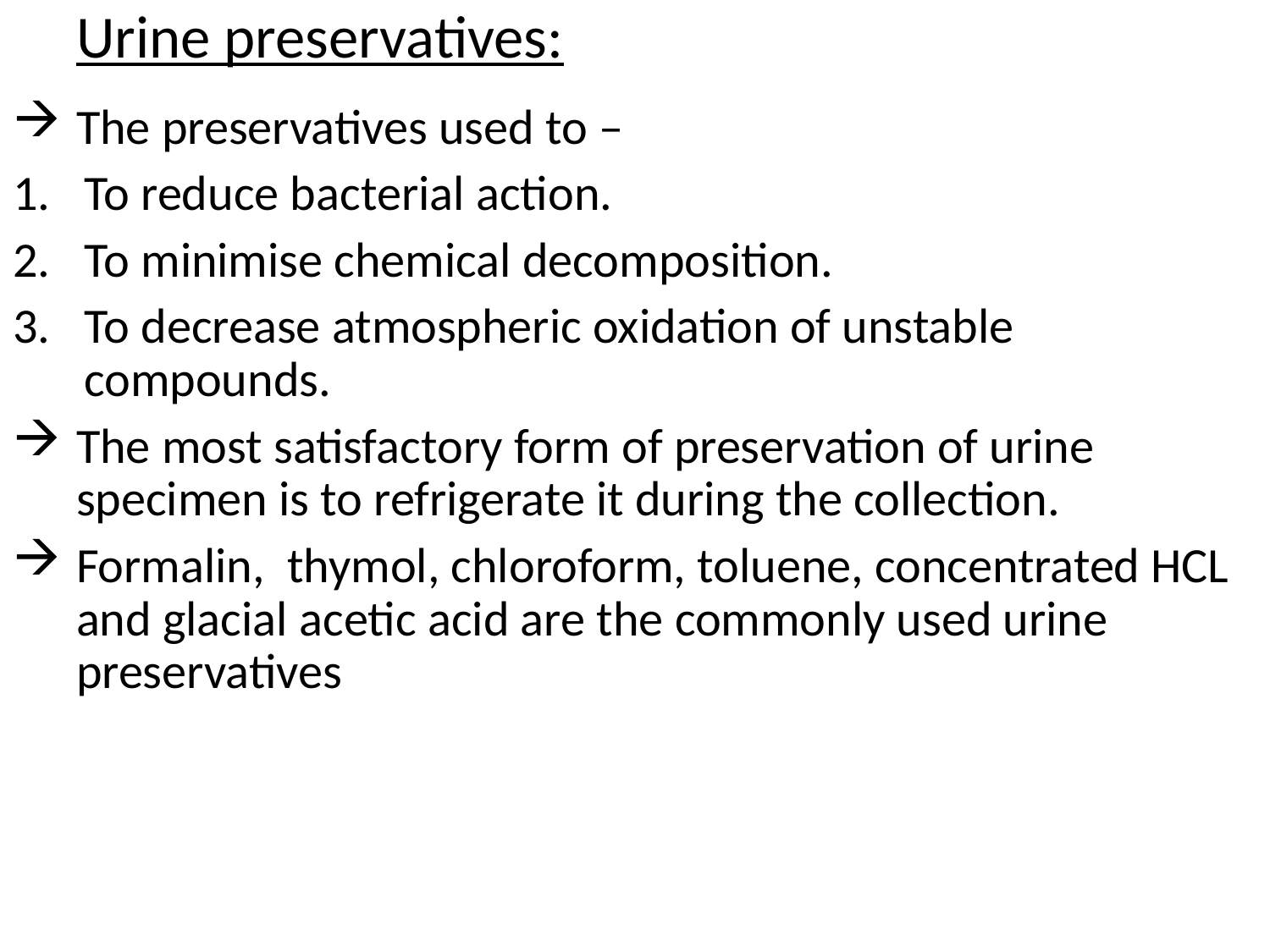

# Urine preservatives:
The preservatives used to –
To reduce bacterial action.
To minimise chemical decomposition.
To decrease atmospheric oxidation of unstable compounds.
The most satisfactory form of preservation of urine specimen is to refrigerate it during the collection.
Formalin,  thymol, chloroform, toluene, concentrated HCL and glacial acetic acid are the commonly used urine preservatives